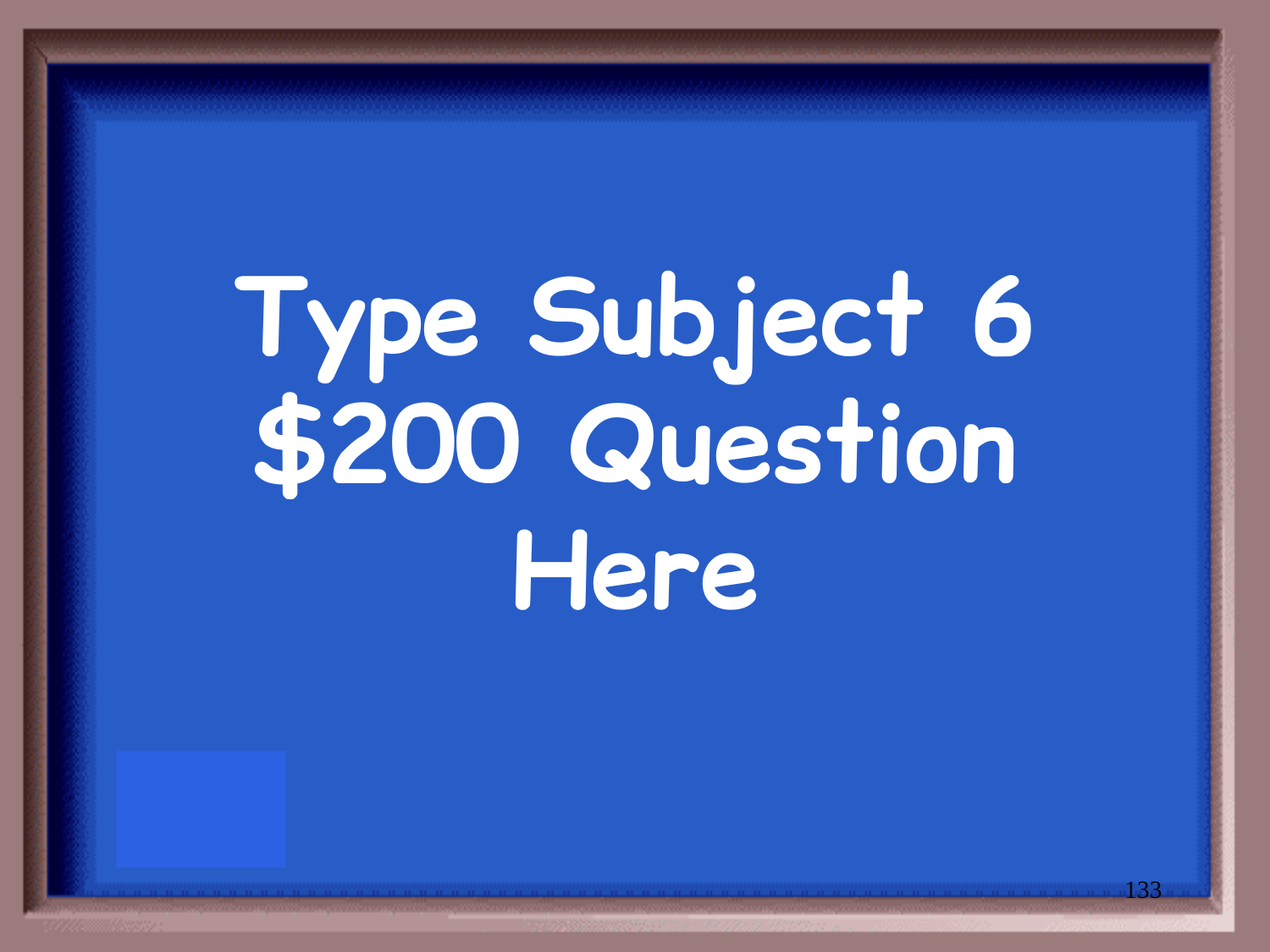

# Type Subject 6 $200 Question Here

133